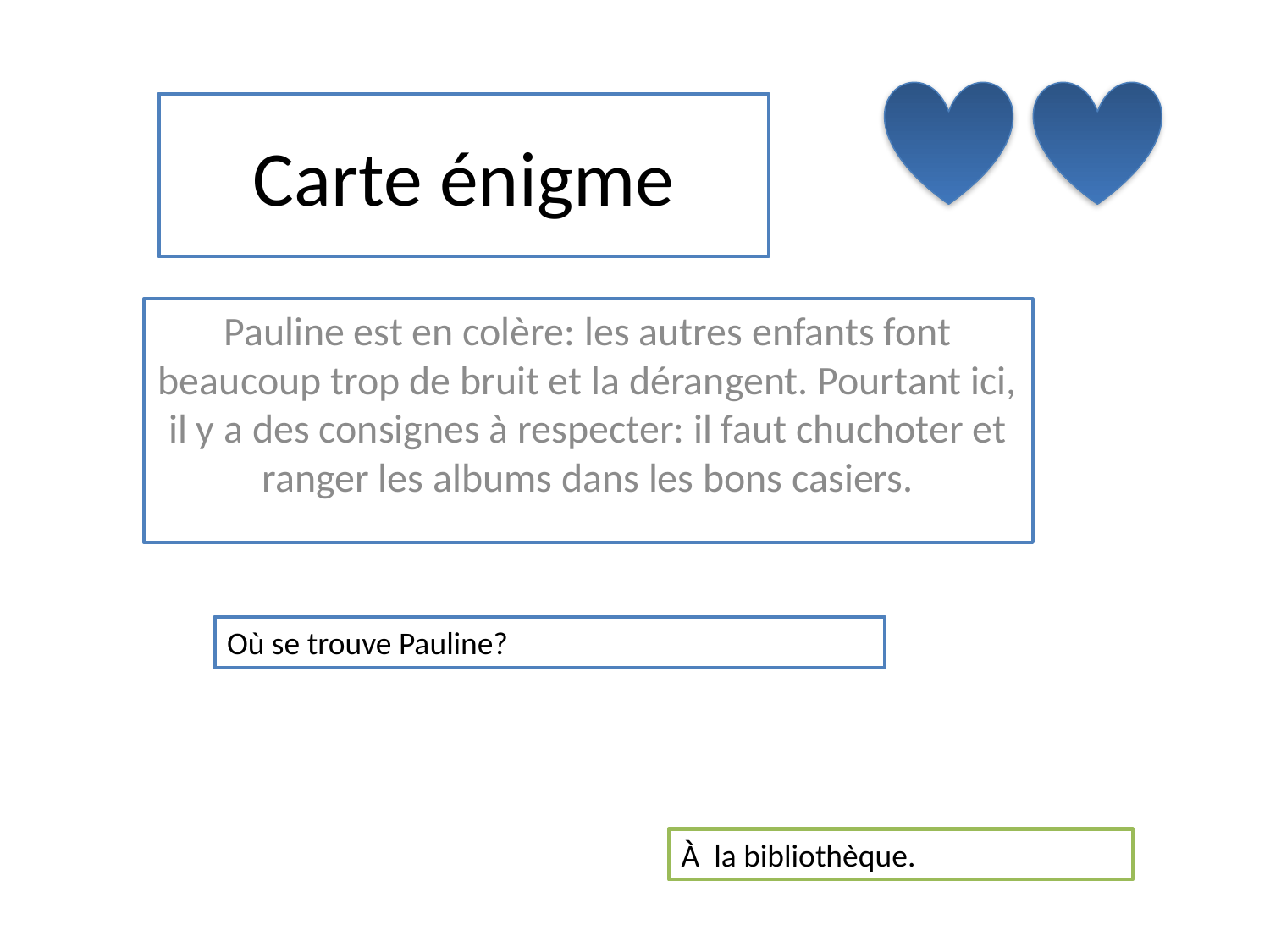

# Carte énigme
Pauline est en colère: les autres enfants font beaucoup trop de bruit et la dérangent. Pourtant ici, il y a des consignes à respecter: il faut chuchoter et ranger les albums dans les bons casiers.
Où se trouve Pauline?
À  la bibliothèque.